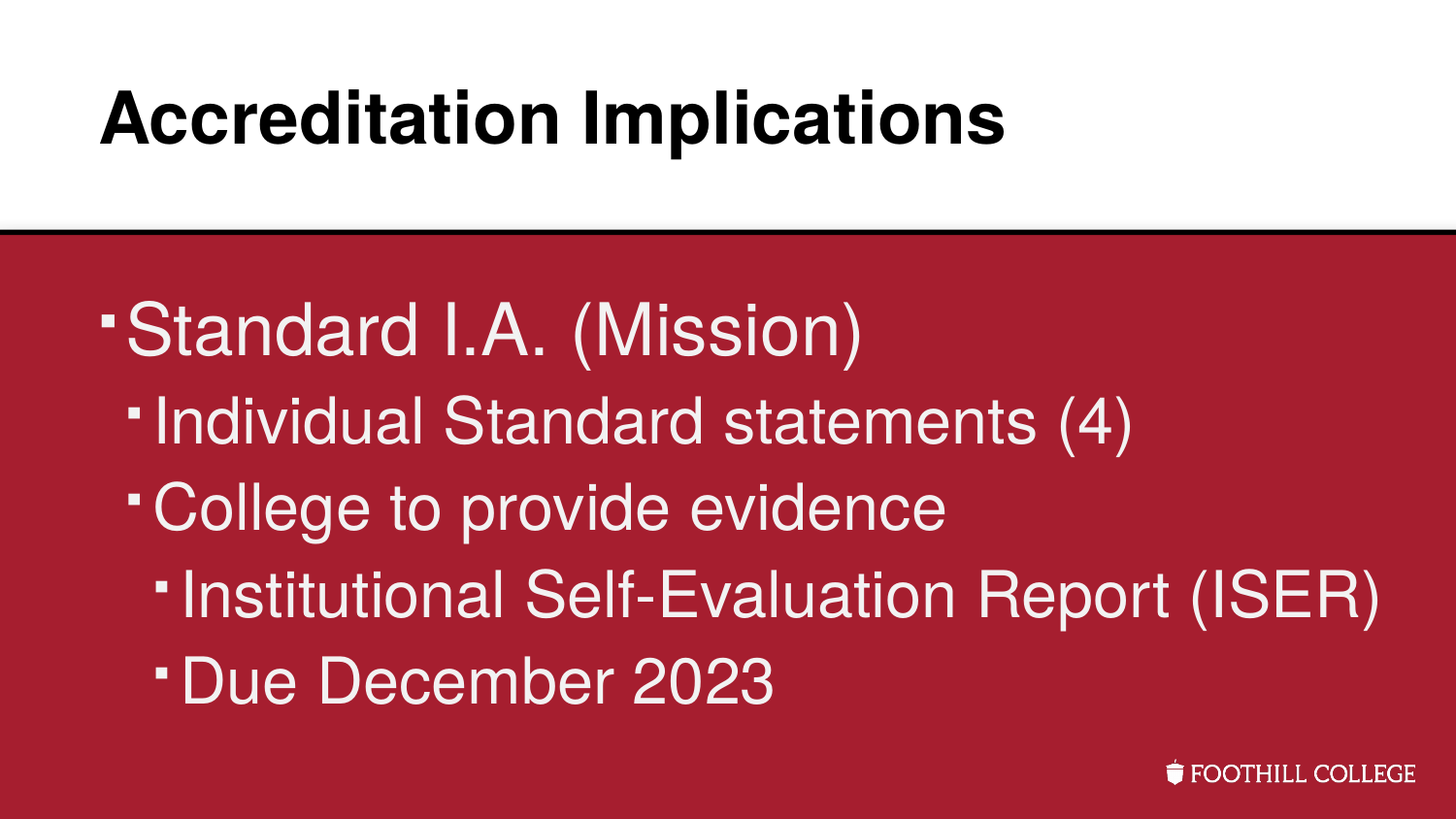

# Accreditation Implications
Standard I.A. (Mission)
Individual Standard statements (4)
College to provide evidence
Institutional Self-Evaluation Report (ISER)
Due December 2023